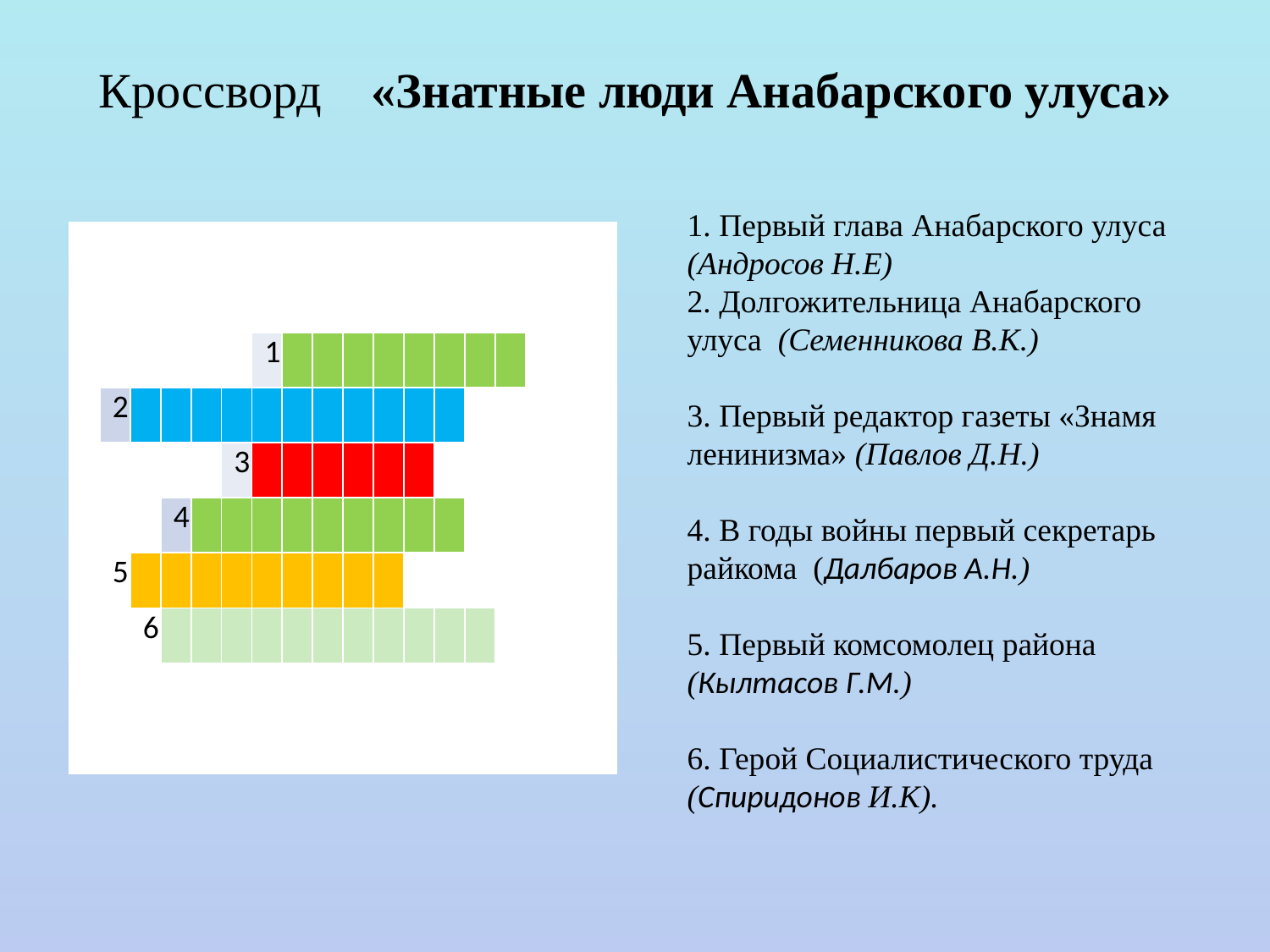

# Кроссворд    «Знатные люди Анабарского улуса»
1. Первый глава Анабарского улуса
(Андросов Н.Е)
2. Долгожительница Анабарского улуса  (Семенникова В.К.)

3. Первый редактор газеты «Знамя ленинизма» (Павлов Д.Н.)

4. В годы войны первый секретарь райкома  (Далбаров А.Н.)

5. Первый комсомолец района  (Кылтасов Г.М.)

6. Герой Социалистического труда (Спиридонов И.К).

 ()

1

2

3

4

5

6

1

2

3

4

5

6

|  |  |  |  |  |  |  |  |  |  |  |  |  |  |  |  |  |  |
| --- | --- | --- | --- | --- | --- | --- | --- | --- | --- | --- | --- | --- | --- | --- | --- | --- | --- |
|  |  |  |  |  |  |  |  |  |  |  |  |  |  |  |  |  |  |
|  |  |  |  |  |  | 1 |  |  |  |  |  |  |  |  |  |  |  |
|  | 2 |  |  |  |  |  |  |  |  |  |  |  |  |  |  |  |  |
|  |  |  |  |  | 3 |  |  |  |  |  |  |  |  |  |  |  |  |
|  |  |  | 4 |  |  |  |  |  |  |  |  |  |  |  |  |  |  |
|  | 5 |  |  |  |  |  |  |  |  |  |  |  |  |  |  |  |  |
|  |  | 6 |  |  |  |  |  |  |  |  |  |  |  |  |  |  |  |
|  |  |  |  |  |  |  |  |  |  |  |  |  |  |  |  |  |  |
|  |  |  |  |  |  |  |  |  |  |  |  |  |  |  |  |  |  |